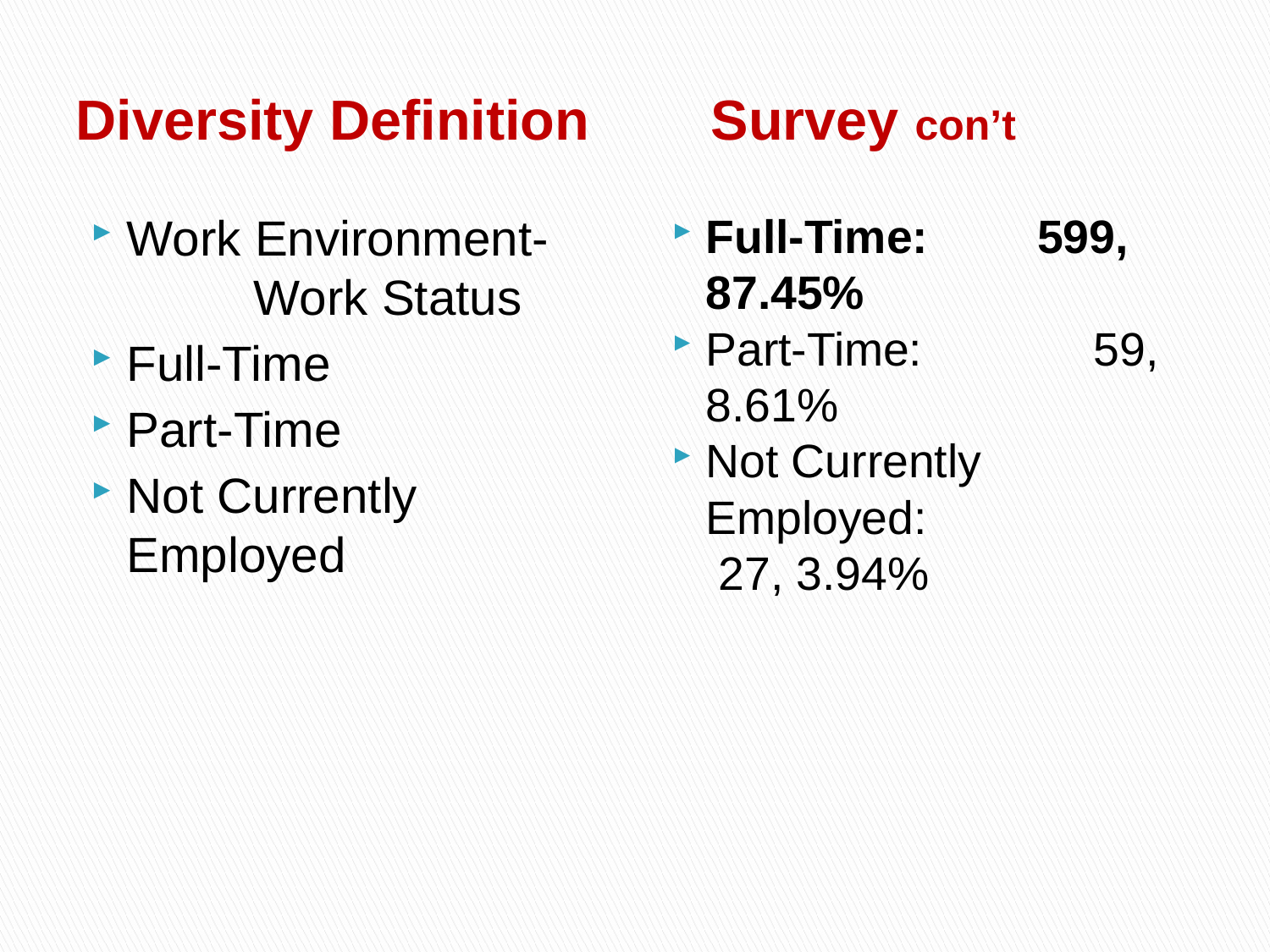

# Diversity Definition	Survey con’t
Work Environment-              	Work Status
Full-Time
Part-Time
Not Currently             Employed
Full-Time: 			       599, 87.45%
Part-Time:          			  59, 8.61%
Not Currently Employed:           			  27, 3.94%